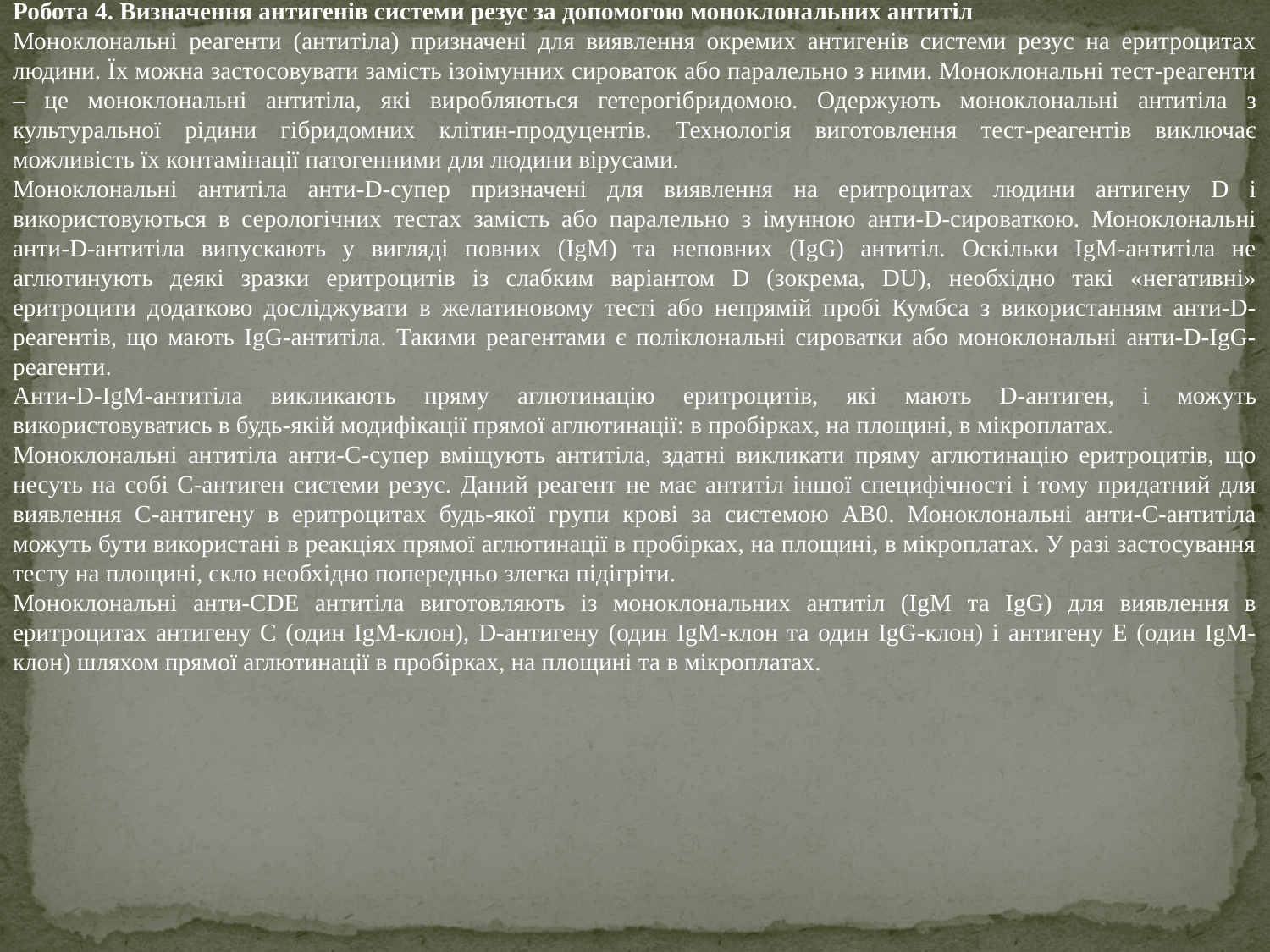

Робота 4. Визначення антигенів системи резус за допомогою моноклональних антитіл
Моноклональні реагенти (антитіла) призначені для виявлення окремих антигенів системи резус на еритроцитах людини. Їх можна застосовувати замість ізоімунних сироваток або паралельно з ними. Моноклональні тест-реагенти – це моноклональні антитіла, які виробляються гетерогібридомою. Одержують моноклональні антитіла з культуральної рідини гібридомних клітин-продуцентів. Технологія виготовлення тест-реагентів виключає можливість їх контамінації патогенними для людини вірусами.
Моноклональні антитіла анти-D-супер призначені для виявлення на еритроцитах людини антигену D і використовуються в серологічних тестах замість або паралельно з імунною анти-D-сироваткою. Моноклональні анти-D-антитіла випускають у вигляді повних (IgM) та неповних (IgG) антитіл. Оскільки IgM-антитіла не аглютинують деякі зразки еритроцитів із слабким варіантом D (зокрема, DU), необхідно такі «негативні» еритроцити додатково досліджувати в желатиновому тесті або непрямій пробі Кумбса з використанням анти-D-реагентів, що мають IgG-антитіла. Такими реагентами є поліклональні сироватки або моноклональні анти-D-IgG-реагенти.
Анти-D-IgM-антитіла викликають пряму аглютинацію еритроцитів, які мають D-антиген, і можуть використовуватись в будь-якій модифікації прямої аглютинації: в пробірках, на площині, в мікроплатах.
Моноклональні антитіла анти-C-супер вміщують антитіла, здатні викликати пряму аглютинацію еритроцитів, що несуть на собі C-антиген системи резус. Даний реагент не має антитіл іншої специфічності і тому придатний для виявлення C-антигену в еритроцитах будь-якої групи крові за системою AB0. Моноклональні анти-C-антитіла можуть бути використані в реакціях прямої аглютинації в пробірках, на площині, в мікроплатах. У разі застосування тесту на площині, скло необхідно попередньо злегка підігріти.
Моноклональні анти-CDE антитіла виготовляють із моноклональних антитіл (IgM та IgG) для виявлення в еритроцитах антигену C (один IgM-клон), D-антигену (один IgM-клон та один IgG-клон) і антигену E (один IgM-клон) шляхом прямої аглютинації в пробірках, на площині та в мікроплатах.